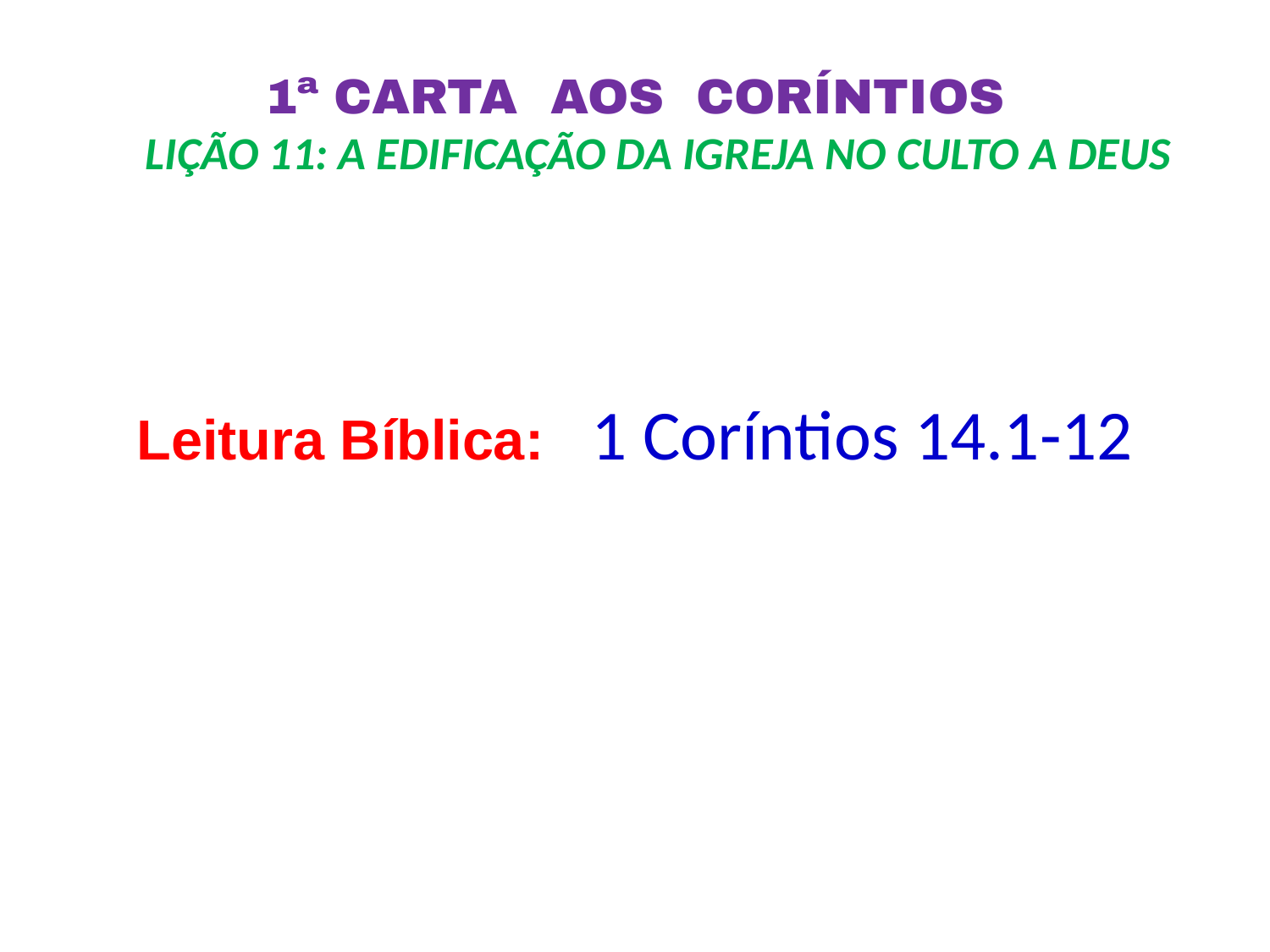

# 1ª CARTA  AOS  CORÍNTIOS LIÇÃO 11: A EDIFICAÇÃO DA IGREJA NO CULTO A DEUS

Leitura Bíblica:   1 Coríntios 14.1-12